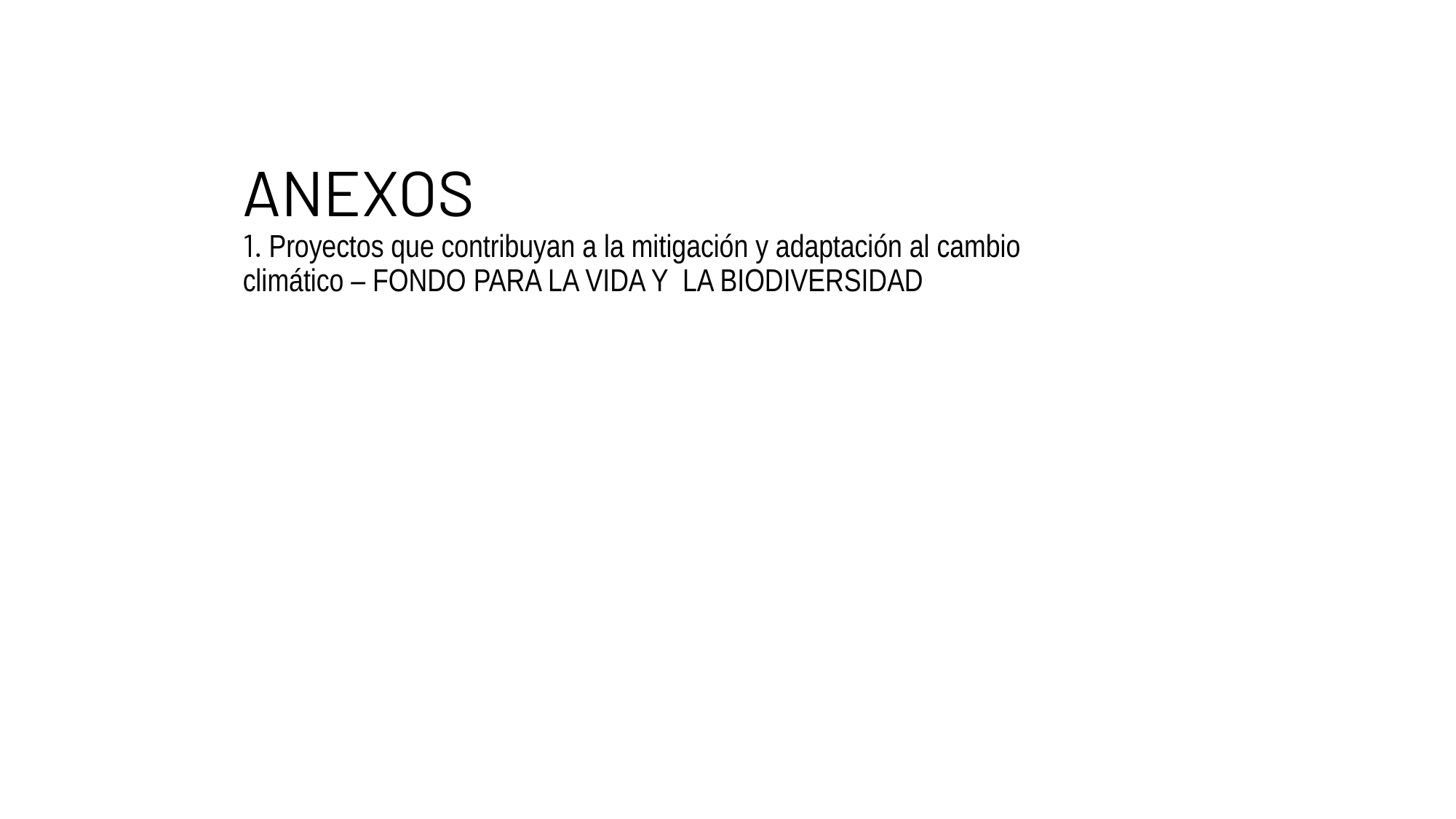

# ANEXOS 1. Proyectos que contribuyan a la mitigación y adaptación al cambio climático – FONDO PARA LA VIDA Y  LA BIODIVERSIDAD